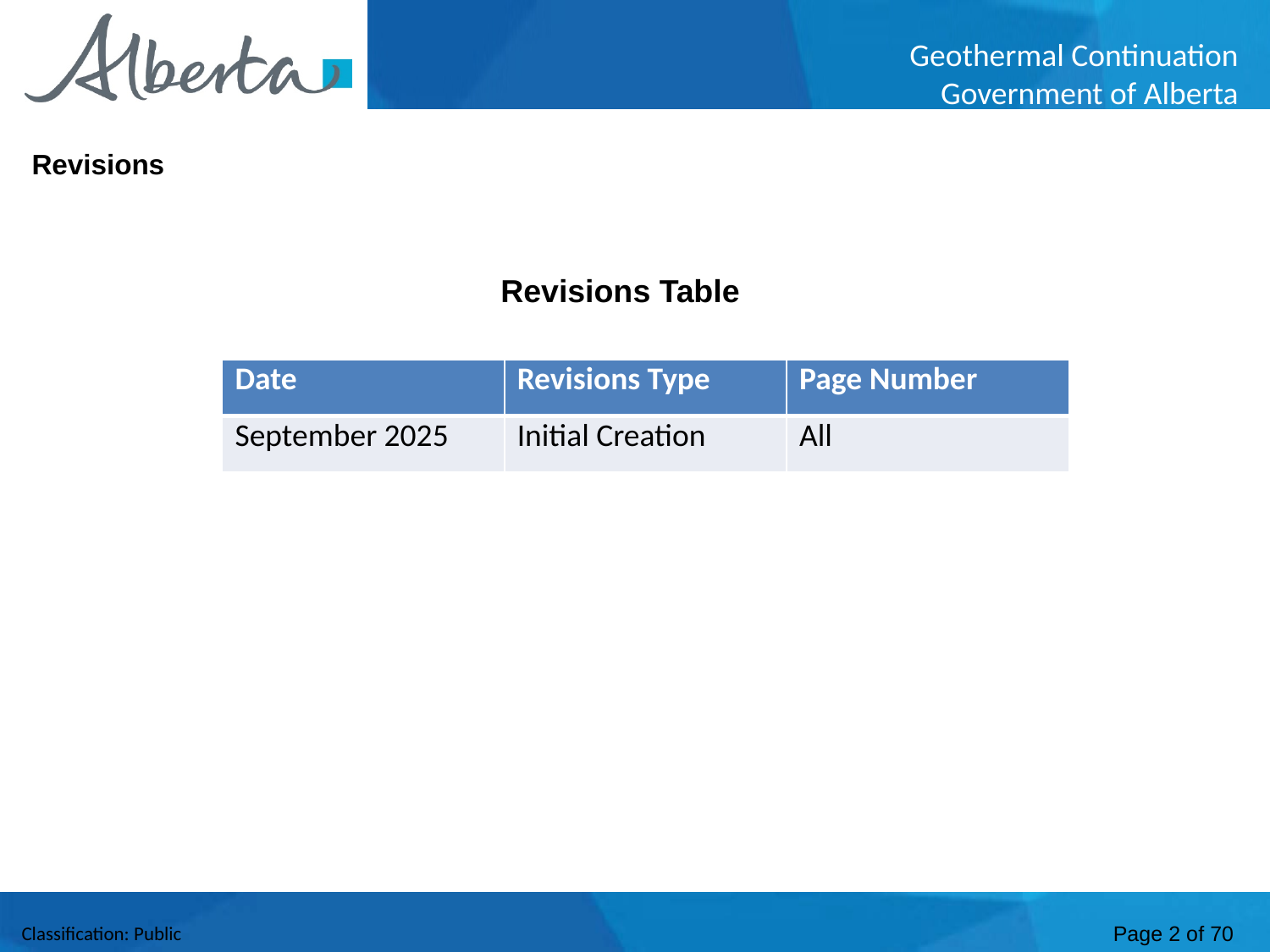

Revisions
Revisions Table
| Date | Revisions Type | Page Number |
| --- | --- | --- |
| September 2025 | Initial Creation | All |
|  |  |  |
|  |  |  |
|  |  |  |
|  |  |  |